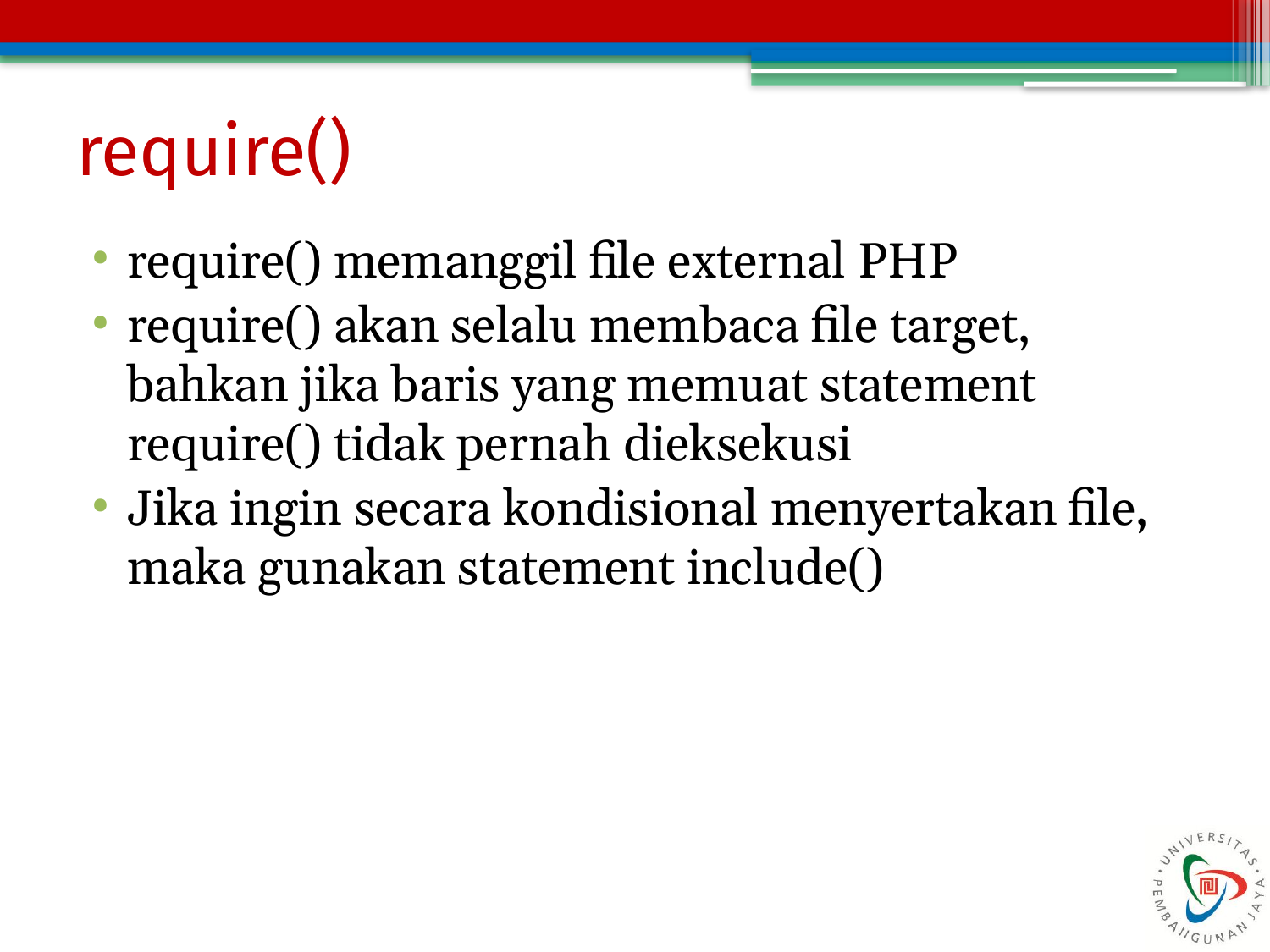

# require()
require() memanggil file external PHP
require() akan selalu membaca file target, bahkan jika baris yang memuat statement require() tidak pernah dieksekusi
Jika ingin secara kondisional menyertakan file, maka gunakan statement include()